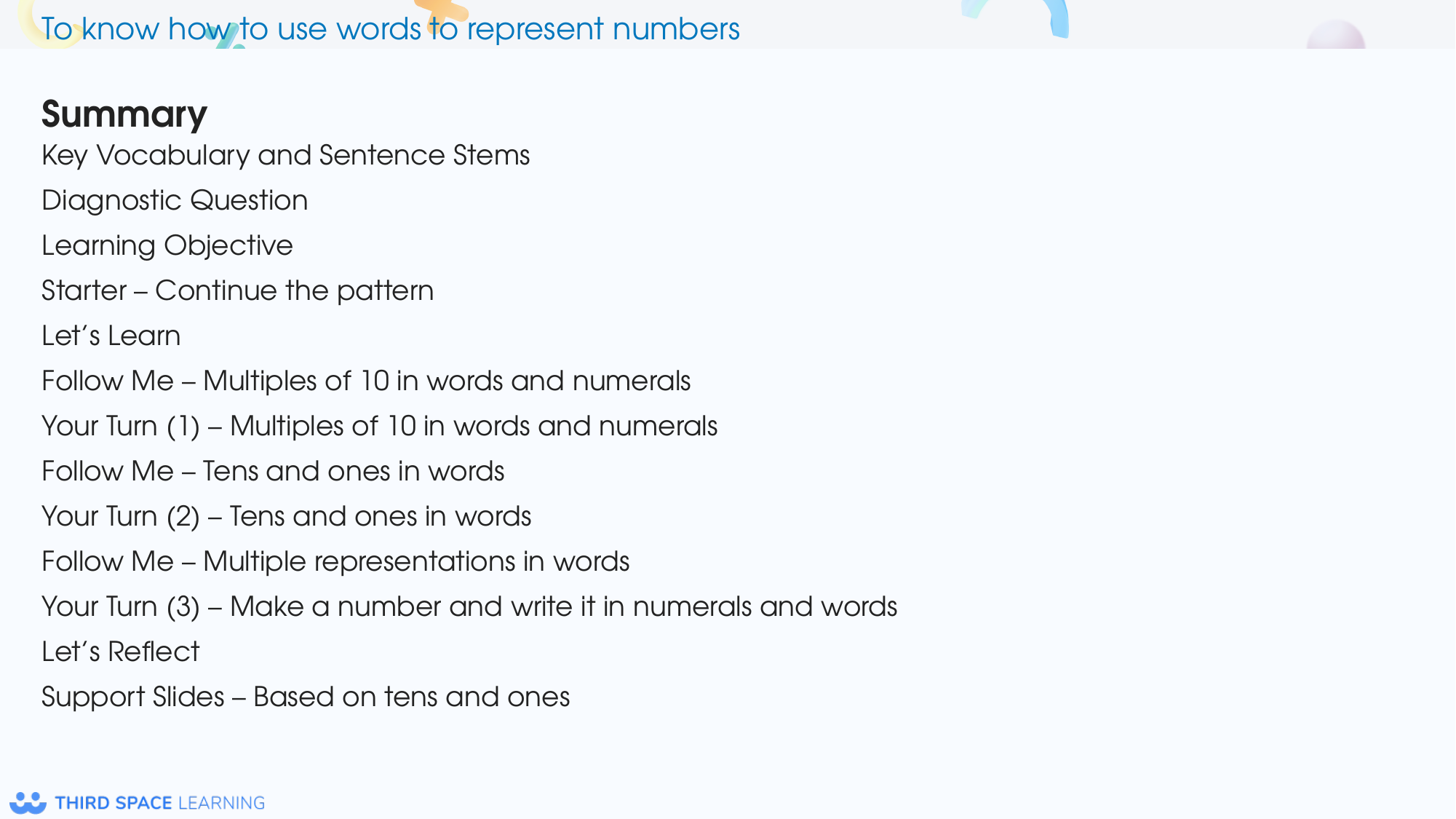

Summary
Key Vocabulary and Sentence Stems
Diagnostic Question
Learning Objective
Starter – Continue the pattern
Let’s Learn
Follow Me – Multiples of 10 in words and numerals
Your Turn (1) – Multiples of 10 in words and numerals
Follow Me – Tens and ones in words
Your Turn (2) – Tens and ones in words
Follow Me – Multiple representations in words
Your Turn (3) – Make a number and write it in numerals and words
Let’s Reflect
Support Slides – Based on tens and ones